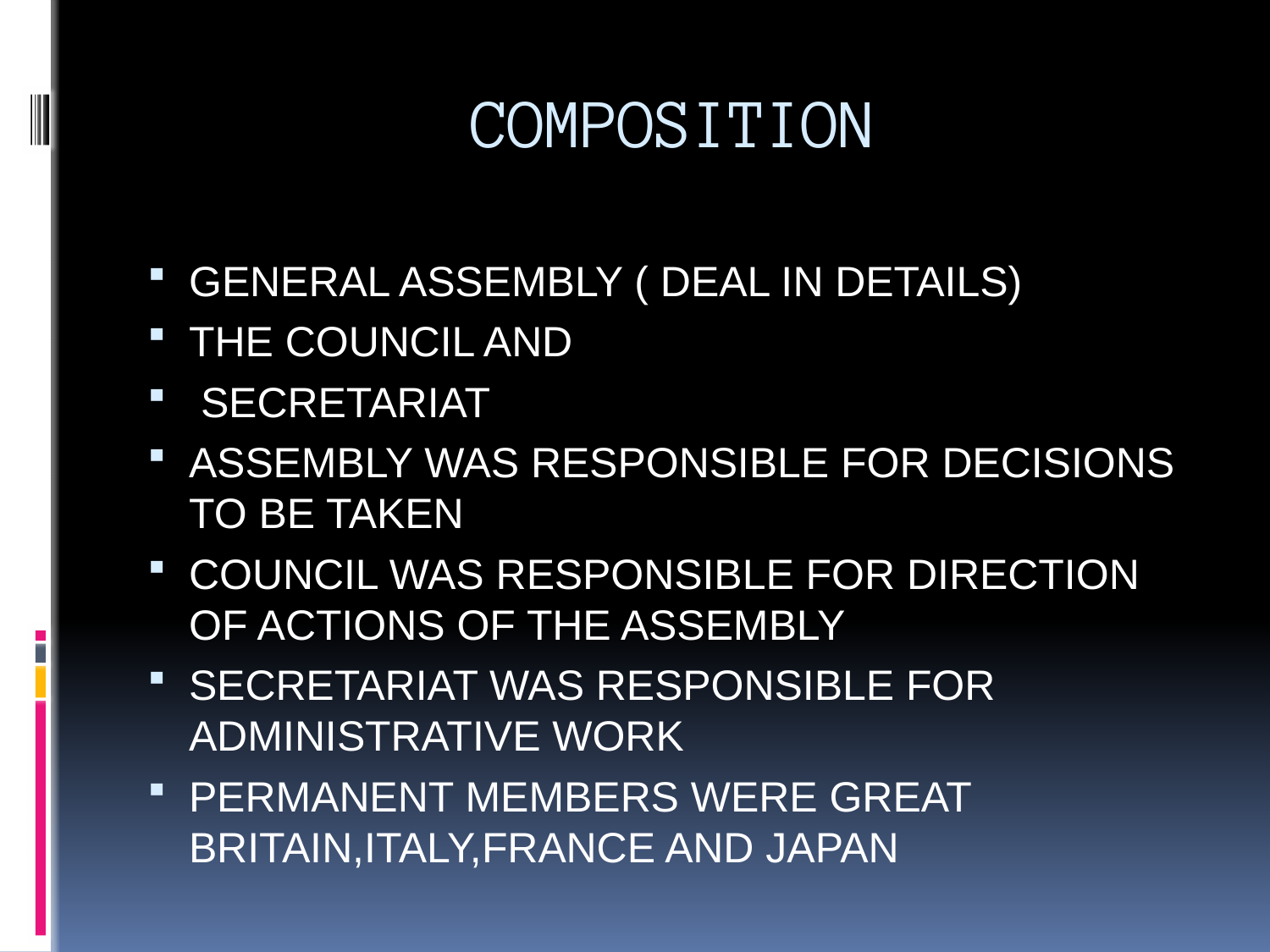

# COMPOSITION
GENERAL ASSEMBLY ( DEAL IN DETAILS)
THE COUNCIL AND
 SECRETARIAT
ASSEMBLY WAS RESPONSIBLE FOR DECISIONS TO BE TAKEN
COUNCIL WAS RESPONSIBLE FOR DIRECTION OF ACTIONS OF THE ASSEMBLY
SECRETARIAT WAS RESPONSIBLE FOR ADMINISTRATIVE WORK
PERMANENT MEMBERS WERE GREAT BRITAIN,ITALY,FRANCE AND JAPAN